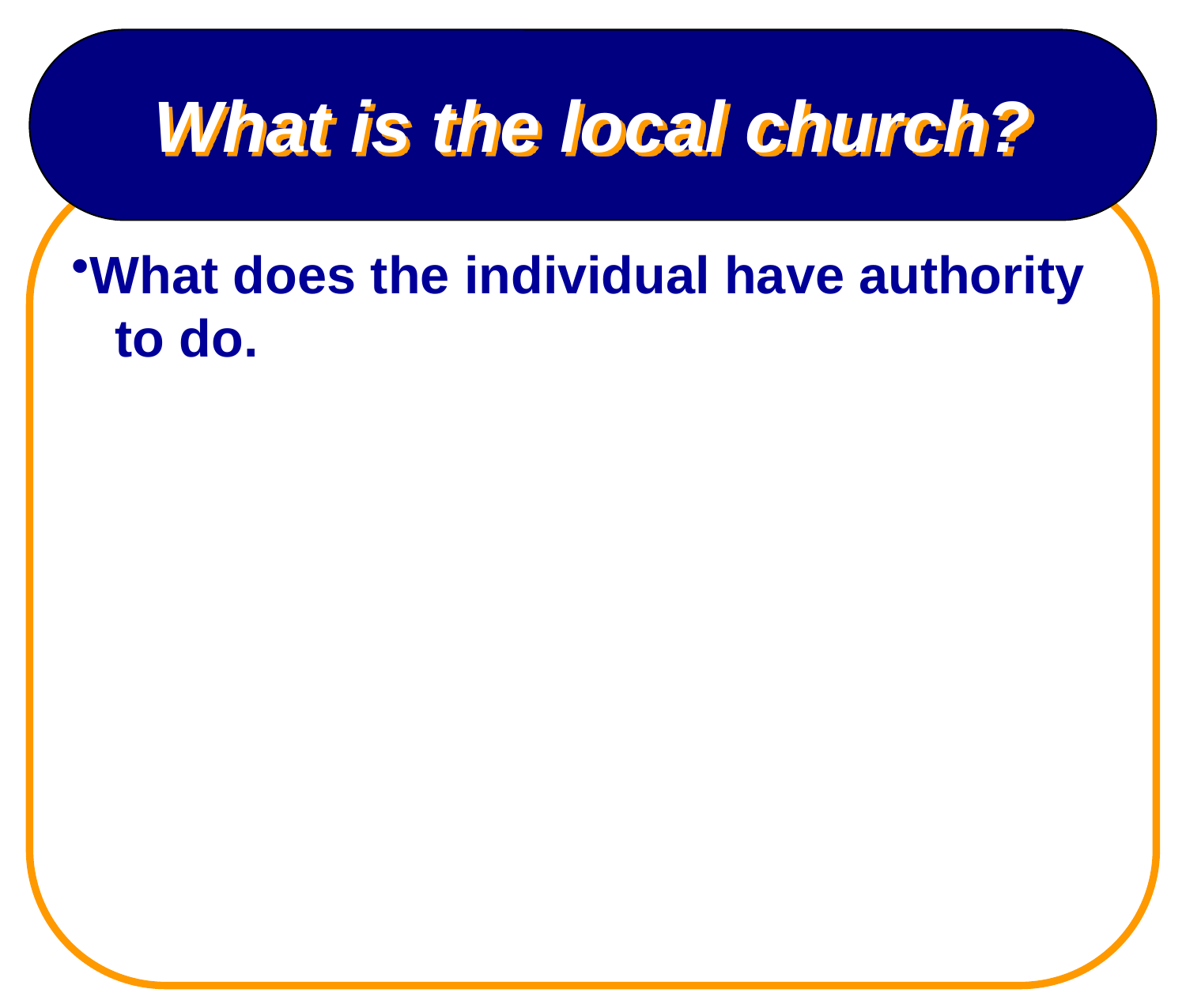

# What is the local church?
What does the individual have authority      to do.